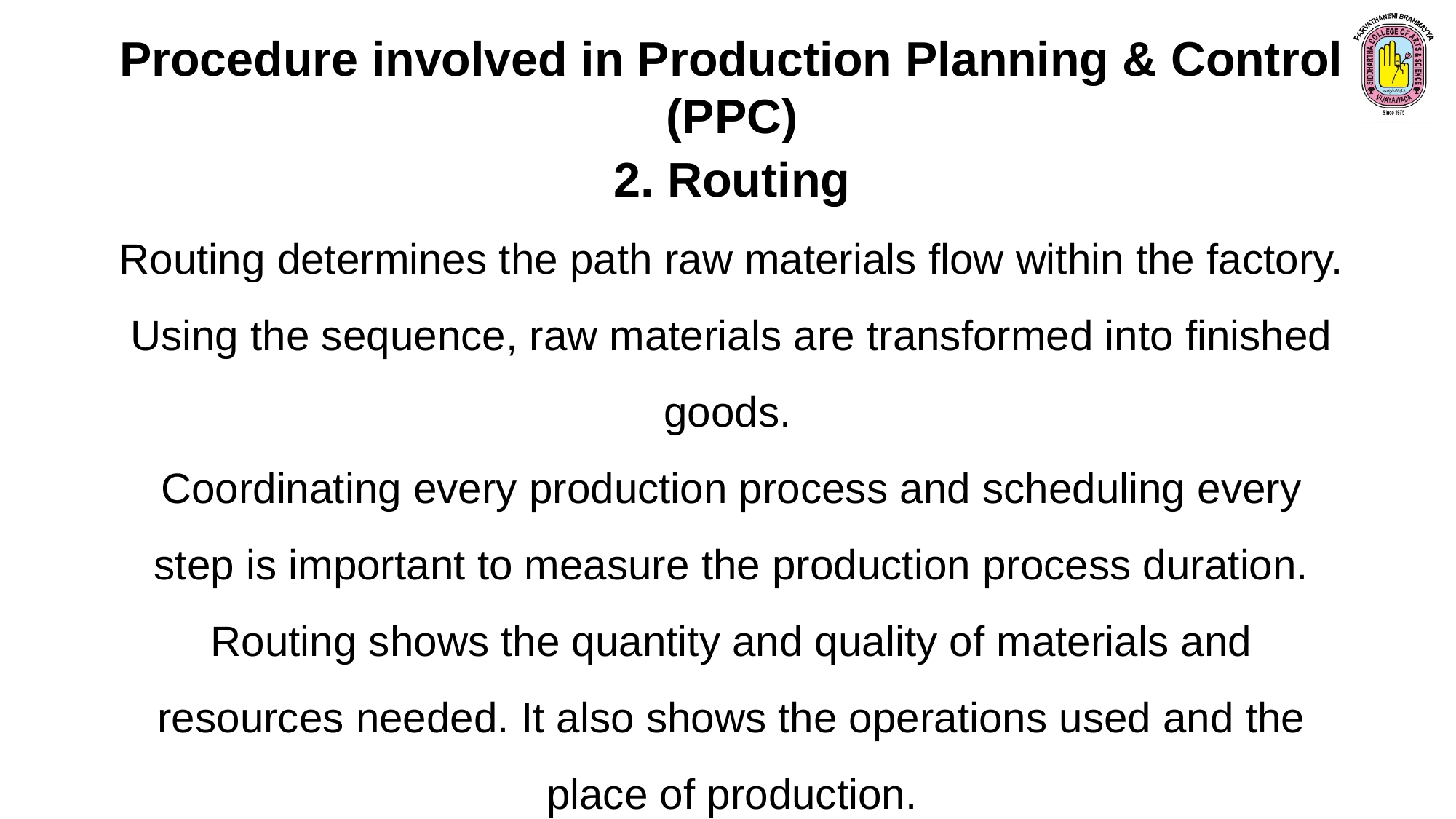

Procedure involved in Production Planning & Control (PPC)
2. Routing
Routing determines the path raw materials flow within the factory. Using the sequence, raw materials are transformed into finished goods.
Coordinating every production process and scheduling every step is important to measure the production process duration. Routing shows the quantity and quality of materials and resources needed. It also shows the operations used and the place of production.